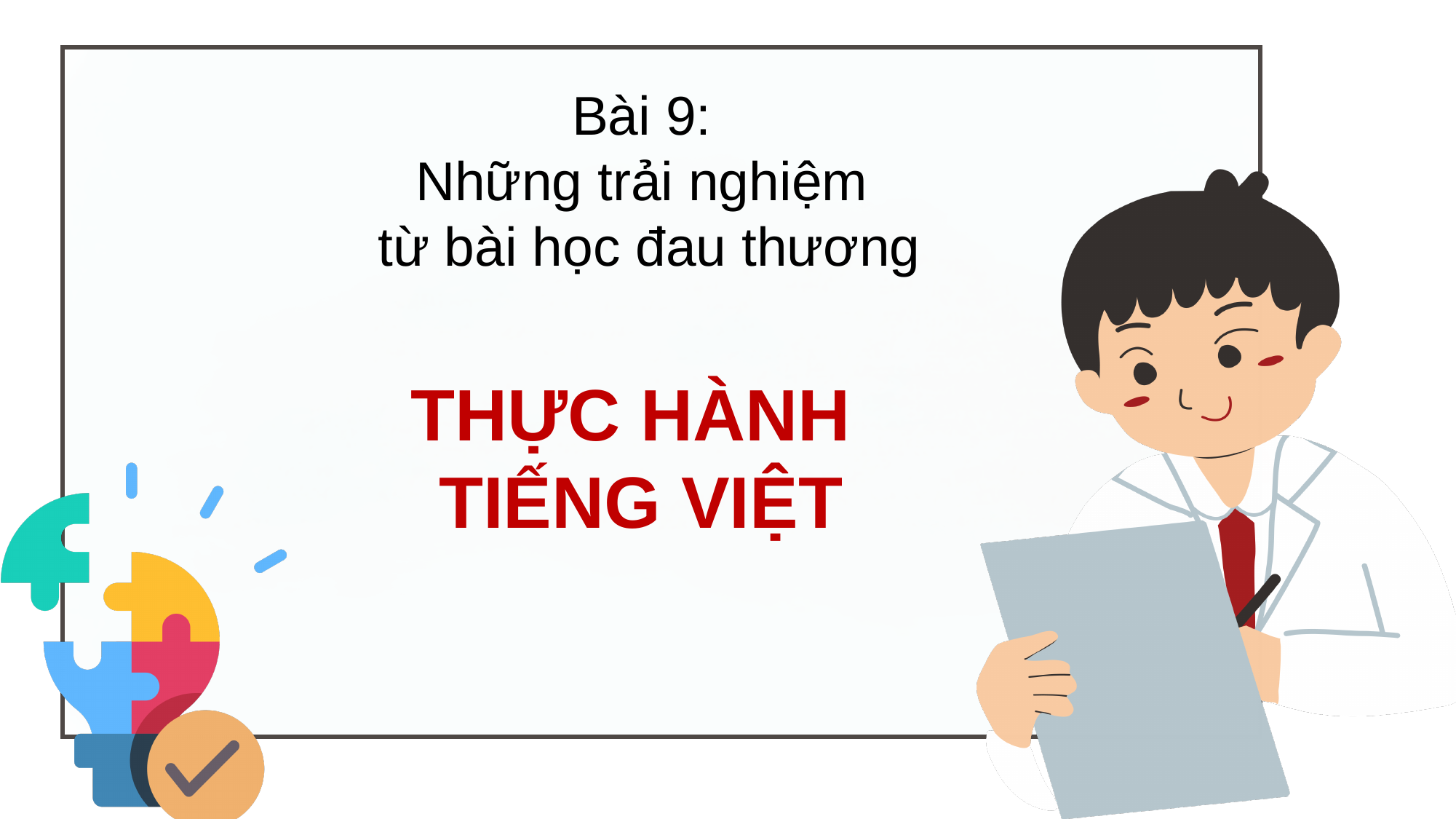

Bài 9:
Những trải nghiệm
từ bài học đau thương

THỰC HÀNH
TIẾNG VIỆT